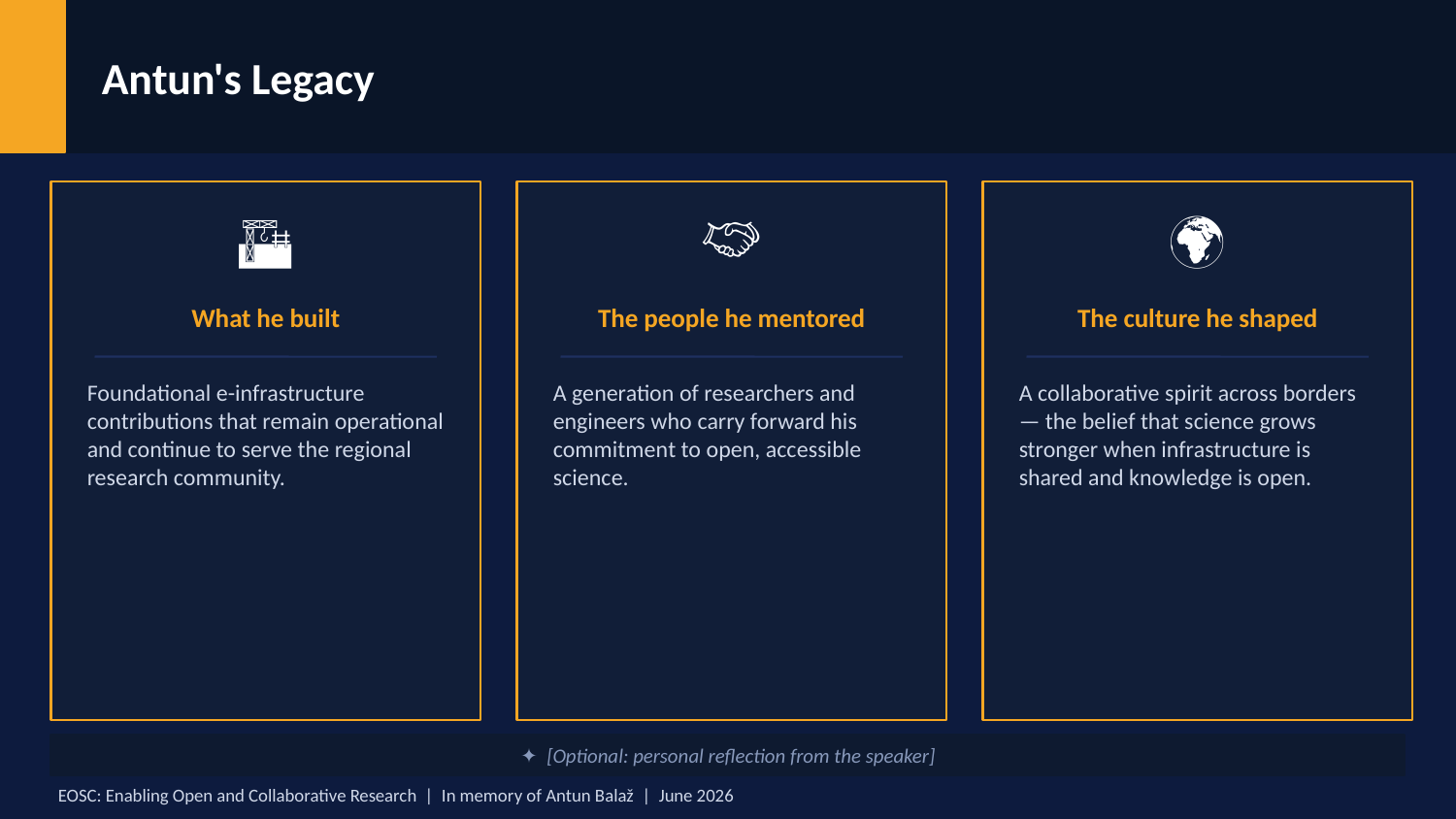

Antun's Legacy

🏗️
🤝
🌍
What he built
The people he mentored
The culture he shaped

Foundational e-infrastructure contributions that remain operational and continue to serve the regional research community.
A generation of researchers and engineers who carry forward his commitment to open, accessible science.
A collaborative spirit across borders — the belief that science grows stronger when infrastructure is shared and knowledge is open.

✦  [Optional: personal reflection from the speaker]

EOSC: Enabling Open and Collaborative Research  |  In memory of Antun Balaž  |  June 2026